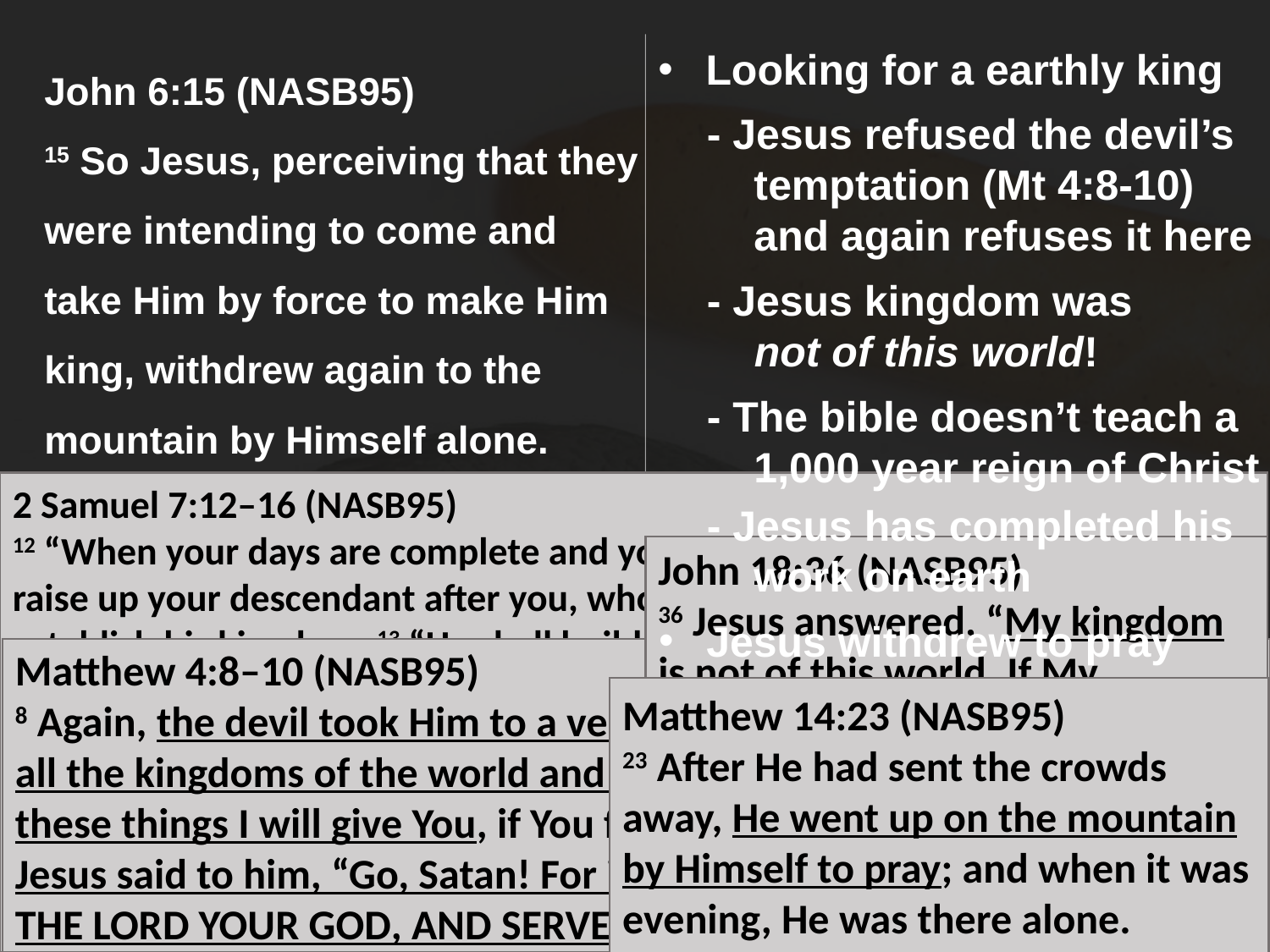

John 6:15 (NASB95)
15 So Jesus, perceiving that they were intending to come and take Him by force to make Him king, withdrew again to the mountain by Himself alone.
Looking for a earthly king
- Jesus refused the devil’s
    temptation (Mt 4:8-10)
    and again refuses it here
- Jesus kingdom was
    not of this world!
- The bible doesn’t teach a
    1,000 year reign of Christ
2 Samuel 7:12–16 (NASB95)
12 “When your days are complete and you lie down with your fathers, I will raise up your descendant after you, who will come forth from you, and I will establish his kingdom. 13 “He shall build a house for My name, and I will establish the throne of his kingdom forever. 14 “I will be a father to him and he will be a son to Me; when he commits iniquity, I will correct him with the rod of men and the strokes of the sons of men, 15 but My lovingkindness shall not depart from him, as I took it away from Saul, whom I removed from before you. 16 “Your house and your kingdom shall endure before Me forever; your throne shall be established forever.” ’ ”
- Jesus has completed his
    work on earth
John 18:36 (NASB95)
36 Jesus answered, “My kingdom is not of this world. If My kingdom were of this world, then My servants would be fighting so that I would not be handed over to the Jews; but as it is, My kingdom is not of this realm.”
Jesus withdrew to pray
Matthew 4:8–10 (NASB95)
8 Again, the devil took Him to a very high mountain and showed Him all the kingdoms of the world and their glory; 9 and he said to Him, “All these things I will give You, if You fall down and worship me.” 10 Then Jesus said to him, “Go, Satan! For it is written, ‘You shall worship the Lord your God, and serve Him only.’ ”
Matthew 14:23 (NASB95)
23 After He had sent the crowds away, He went up on the mountain by Himself to pray; and when it was evening, He was there alone.
John 17:4 (NASB95)
4 “I glorified You on the earth, having accomplished the work which You have given Me to do.